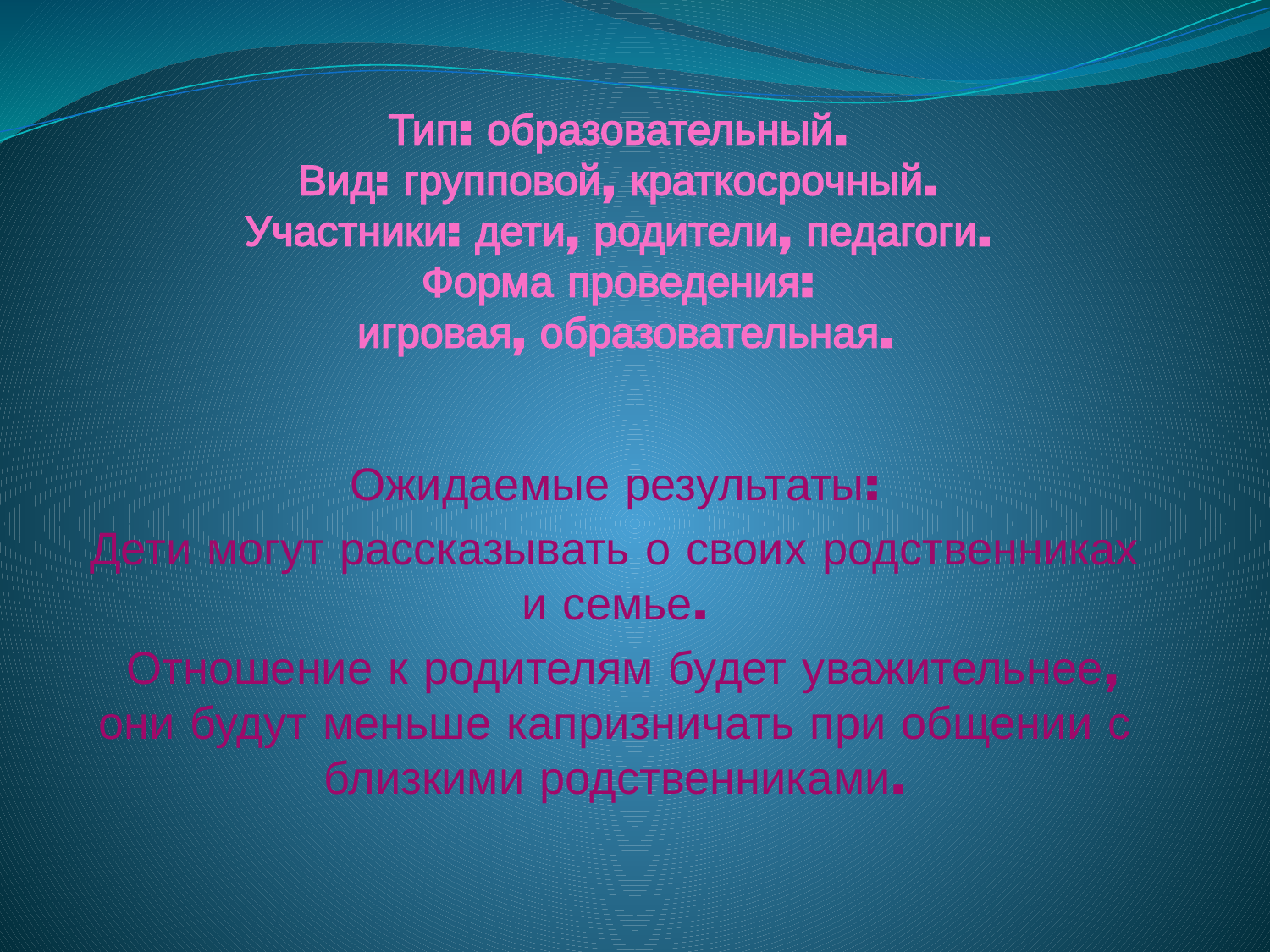

# Тип: образовательный. Вид: групповой, краткосрочный. Участники: дети, родители, педагоги. Форма проведения: игровая, образовательная.
Ожидаемые результаты:
Дети могут рассказывать о своих родственниках и семье.
 Отношение к родителям будет уважительнее, они будут меньше капризничать при общении с близкими родственниками.